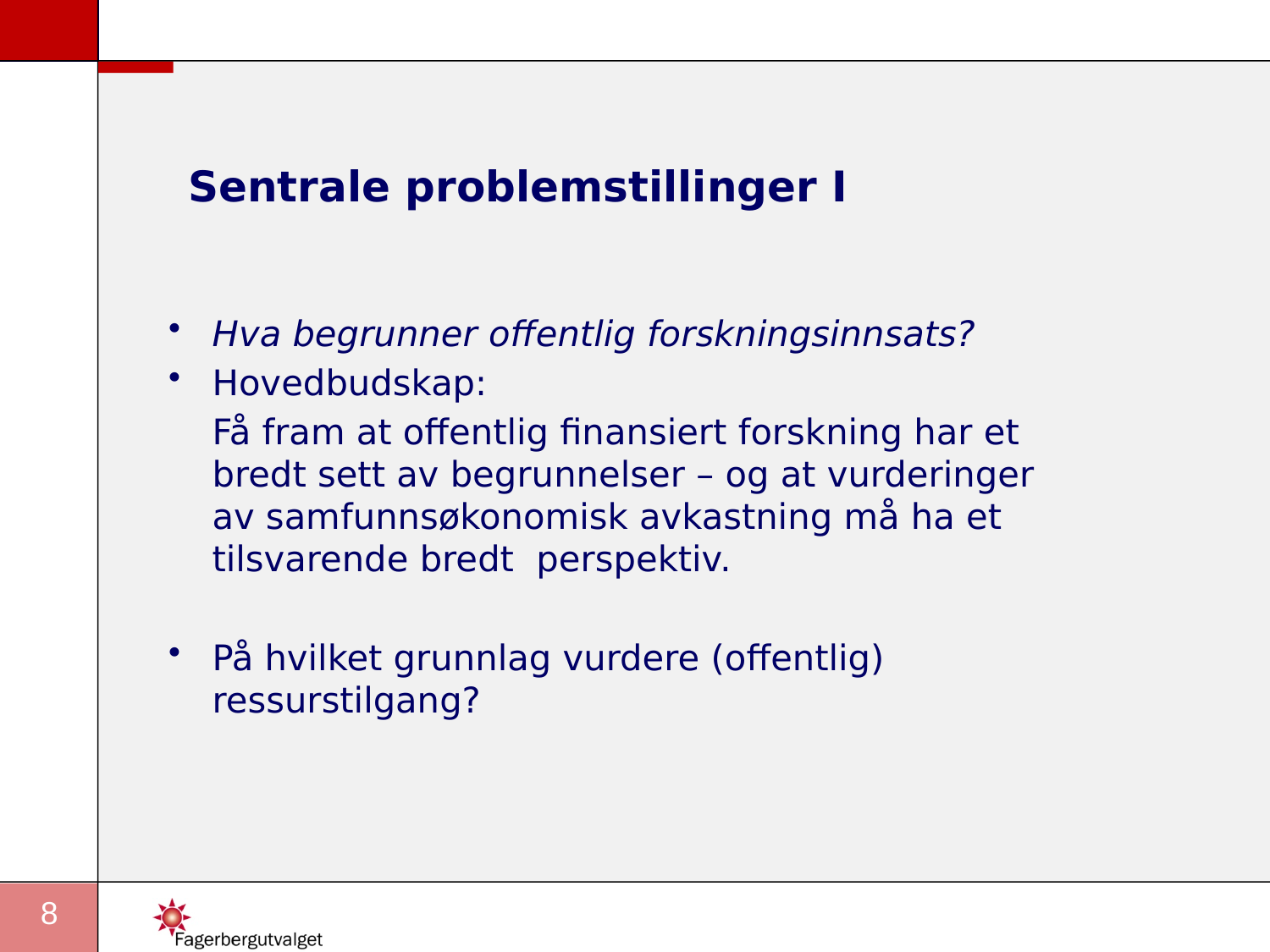

# Sentrale problemstillinger I

Hva begrunner offentlig forskningsinnsats?
Hovedbudskap:
	Få fram at offentlig finansiert forskning har et bredt sett av begrunnelser – og at vurderinger av samfunnsøkonomisk avkastning må ha et tilsvarende bredt  perspektiv.

På hvilket grunnlag vurdere (offentlig) ressurstilgang?